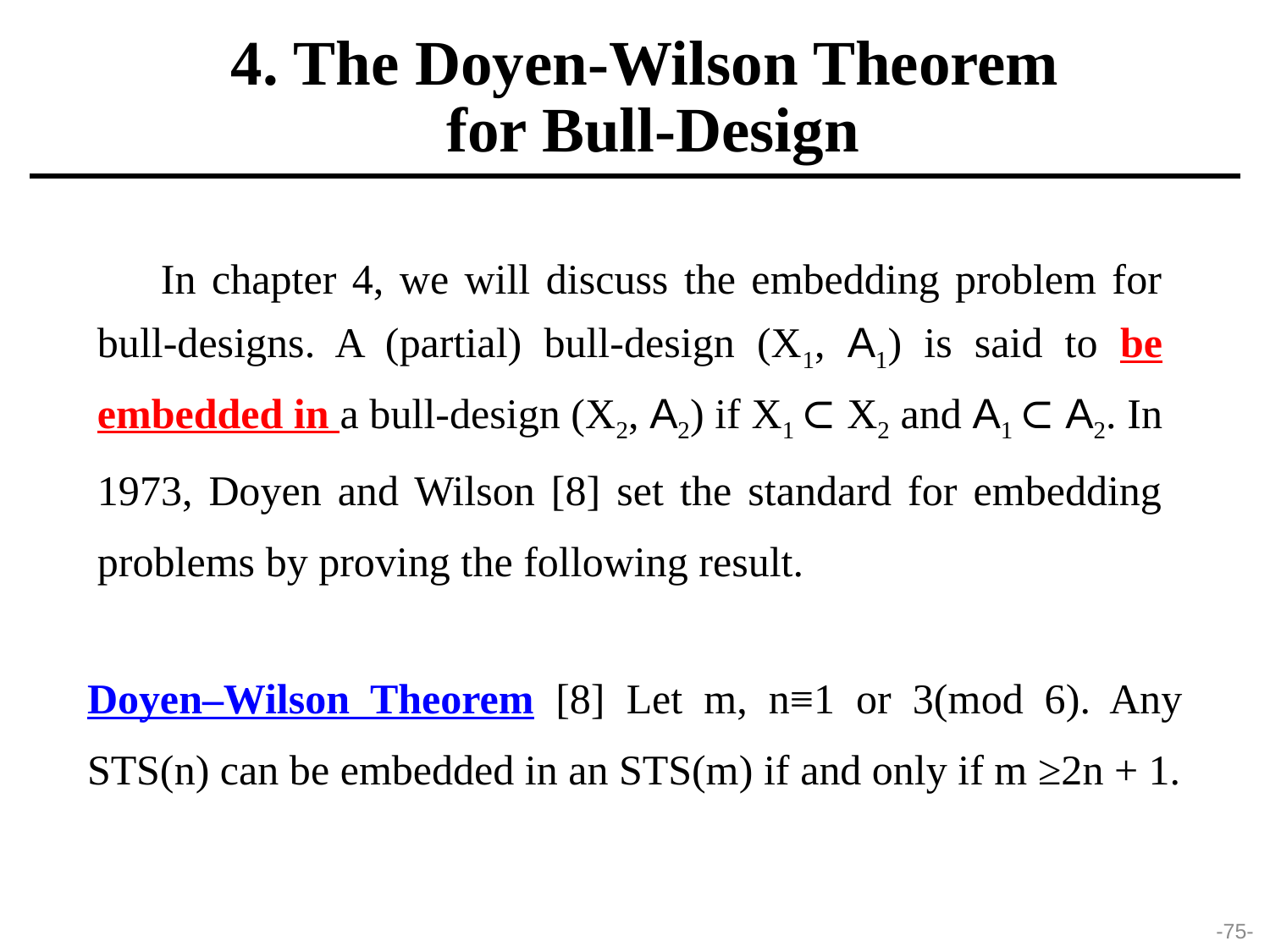

4. The Doyen-Wilson Theorem
 for Bull-Design
In chapter 4, we will discuss the embedding problem for bull-designs. A (partial) bull-design (X1, A1) is said to be embedded in a bull-design (X2, A2) if X1 ⊂ X2 and A1 ⊂ A2. In 1973, Doyen and Wilson [8] set the standard for embedding problems by proving the following result.
Doyen–Wilson Theorem [8] Let m, n≡1 or 3(mod 6). Any STS(n) can be embedded in an STS(m) if and only if m ≥2n + 1.
-75-